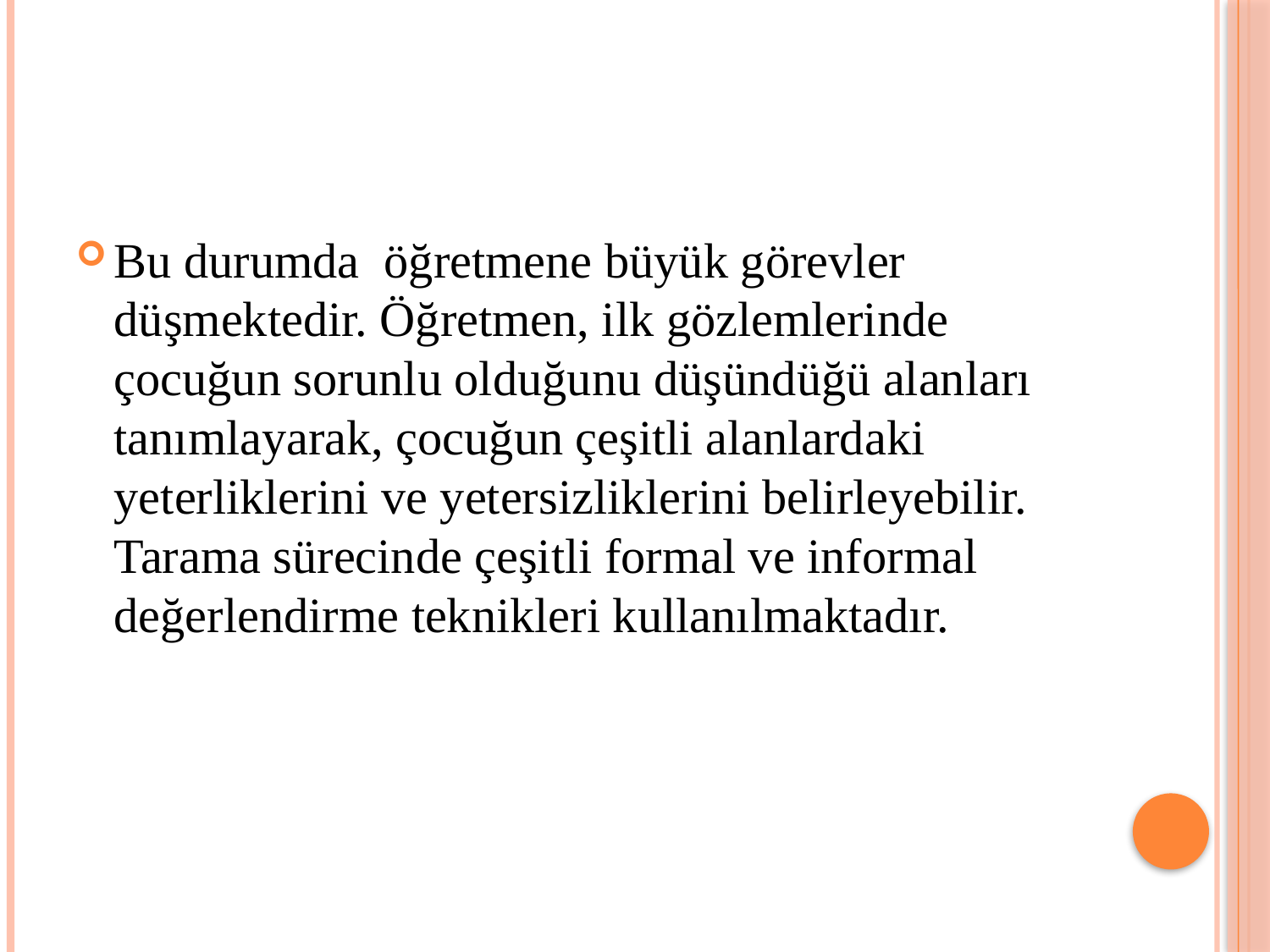

#
Bu durumda  öğretmene büyük görevler düşmektedir. Öğretmen, ilk gözlemlerinde çocuğun sorunlu olduğunu düşündüğü alanları tanımlayarak, çocuğun çeşitli alanlardaki yeterliklerini ve yetersizliklerini belirleyebilir. Tarama sürecinde çeşitli formal ve informal değerlendirme teknikleri kullanılmaktadır.